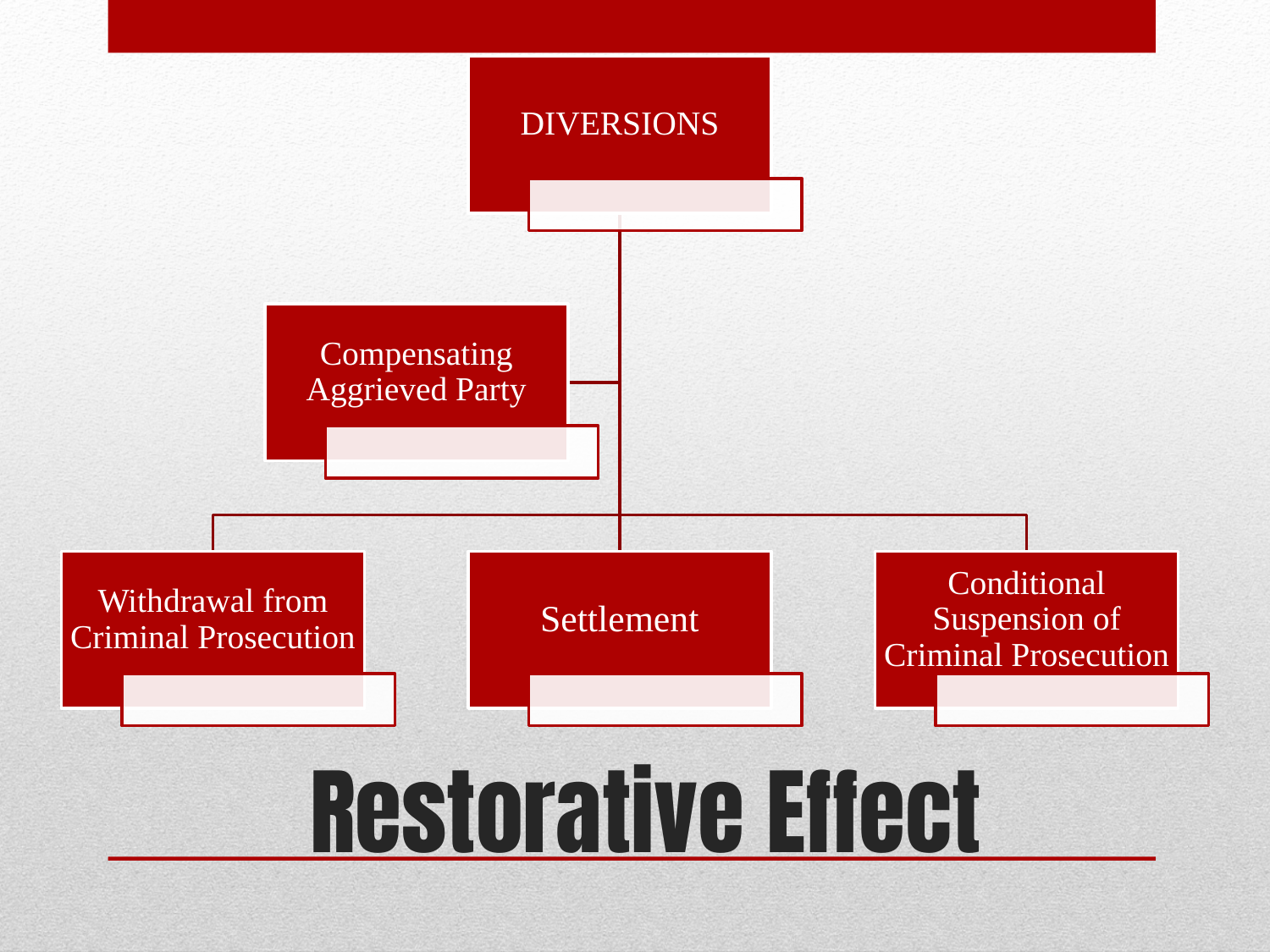

DIVERSIONS

Withdrawal from Criminal Prosecution

Settlement

Conditional Suspension of Criminal Prosecution

Compensating Aggrieved Party

# Restorative Effect